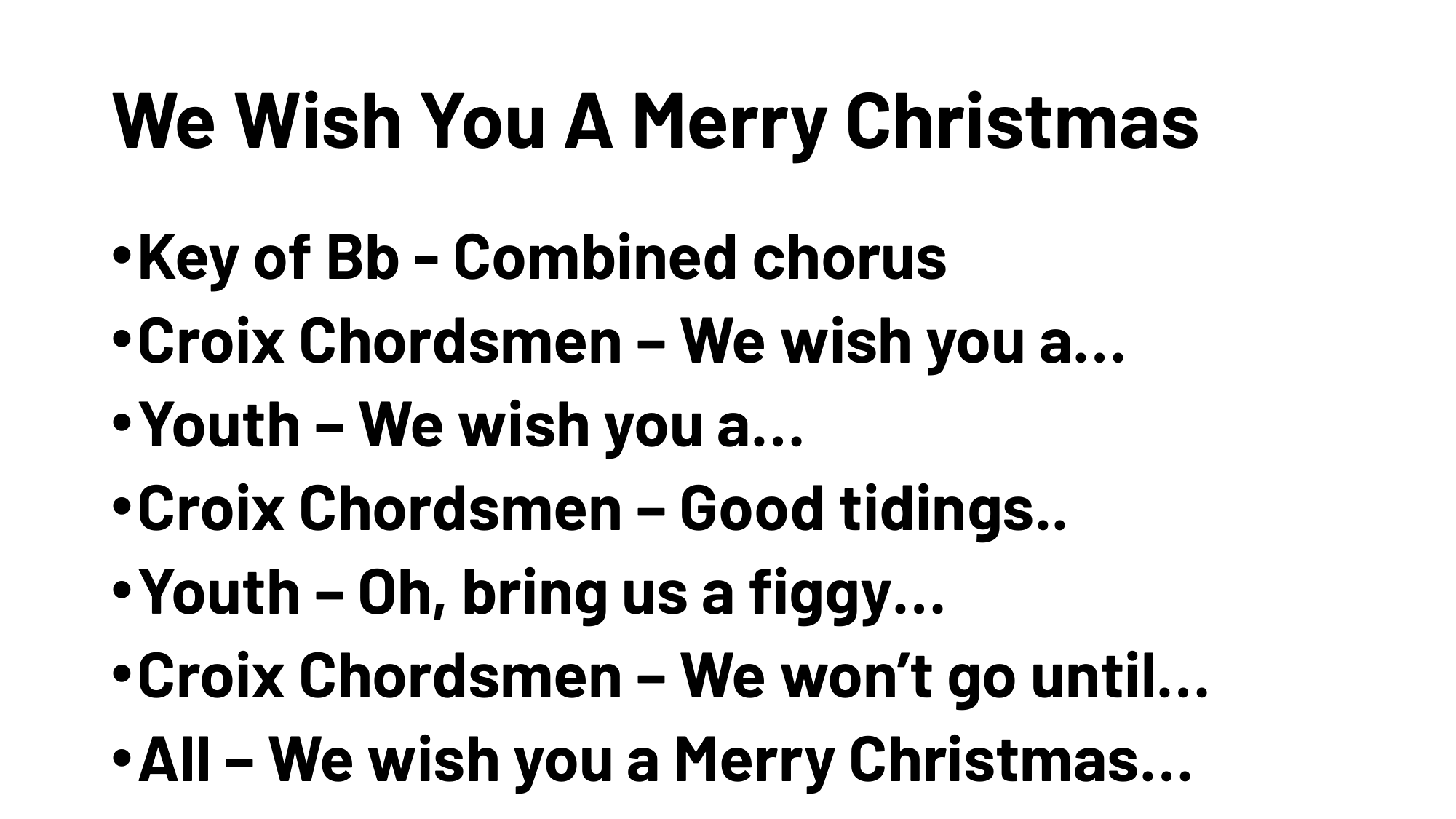

# We Wish You A Merry Christmas
Key of Bb - Combined chorus
Croix Chordsmen – We wish you a…
Youth – We wish you a…
Croix Chordsmen – Good tidings..
Youth – Oh, bring us a figgy…
Croix Chordsmen – We won’t go until…
All – We wish you a Merry Christmas…